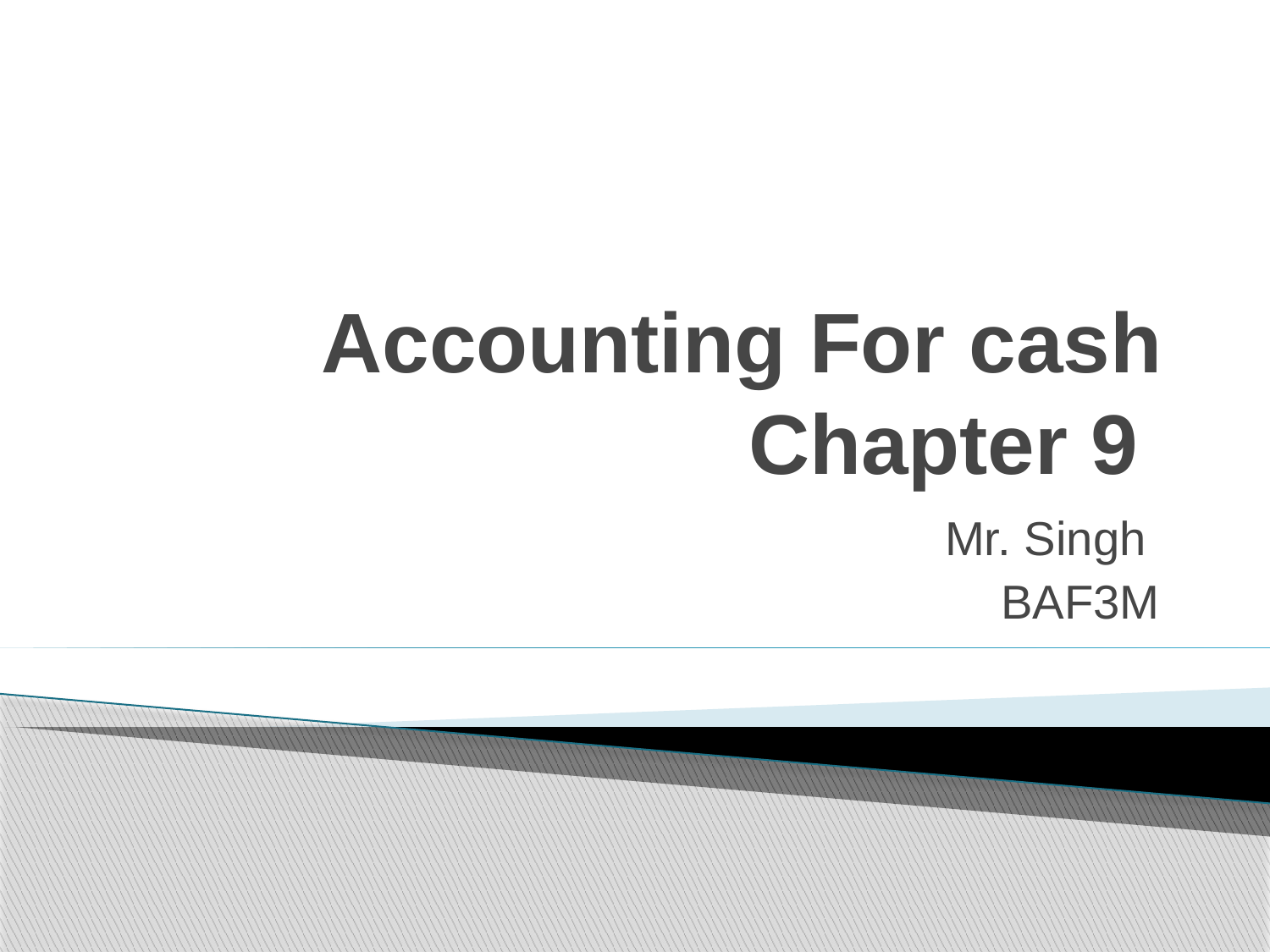

# Accounting For cash Chapter 9
Mr. Singh
BAF3M